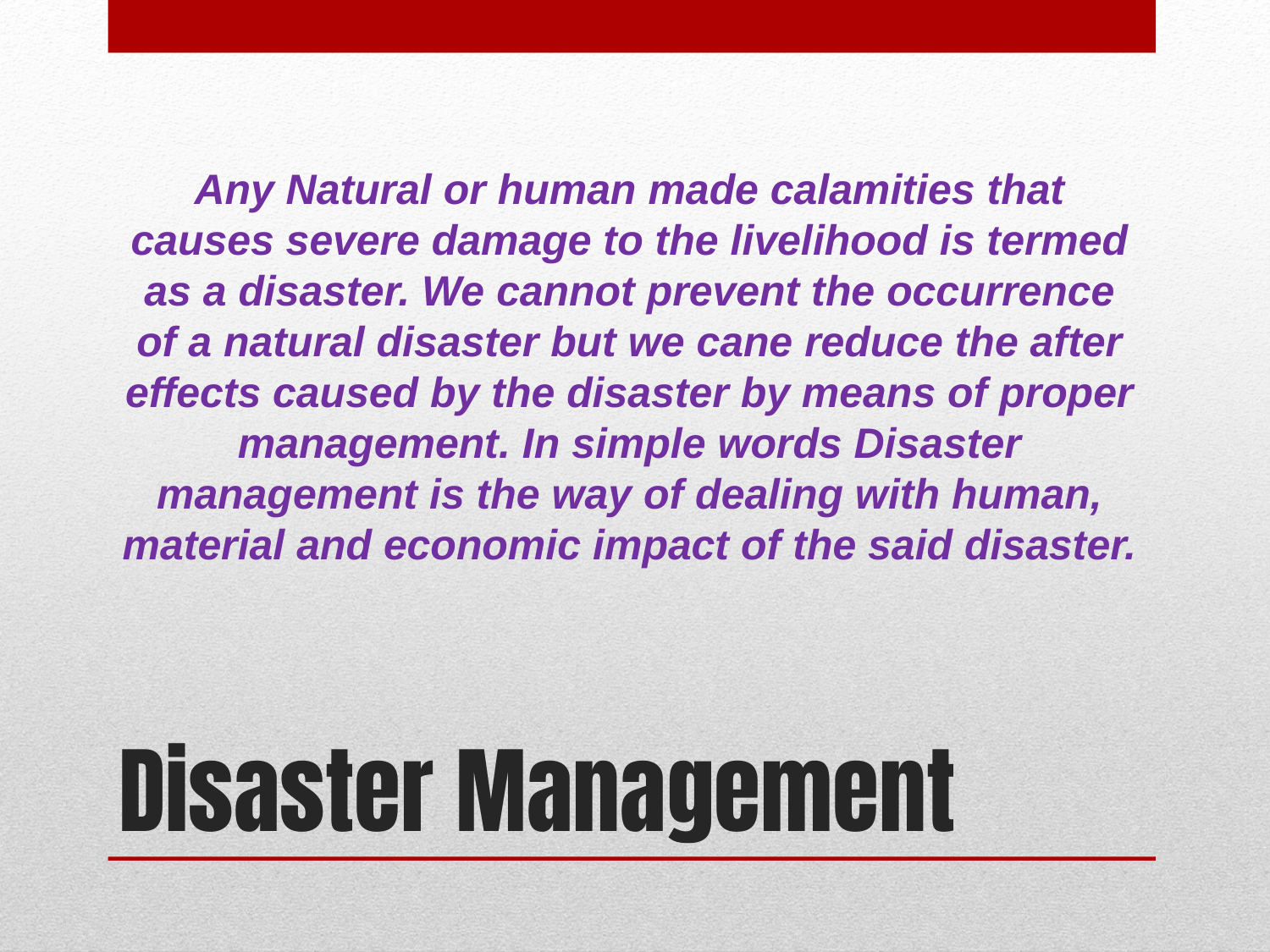

Any Natural or human made calamities that causes severe damage to the livelihood is termed as a disaster. We cannot prevent the occurrence of a natural disaster but we cane reduce the after effects caused by the disaster by means of proper management. In simple words Disaster management is the way of dealing with human, material and economic impact of the said disaster.
# Disaster Management